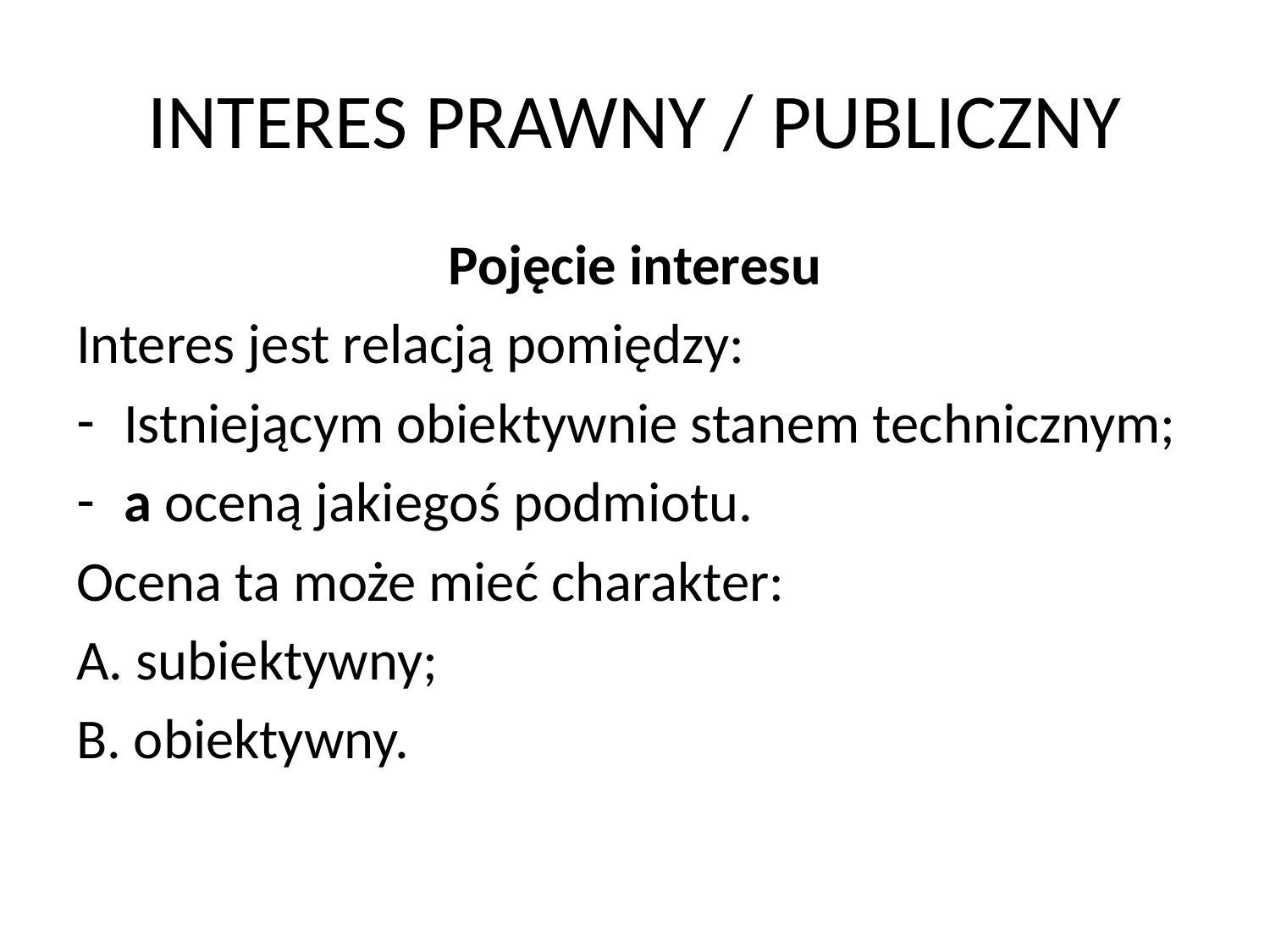

# INTERES PRAWNY / PUBLICZNY
Pojęcie interesu
Interes jest relacją pomiędzy:
Istniejącym obiektywnie stanem technicznym;
a oceną jakiegoś podmiotu.
Ocena ta może mieć charakter:
A. subiektywny;
B. obiektywny.